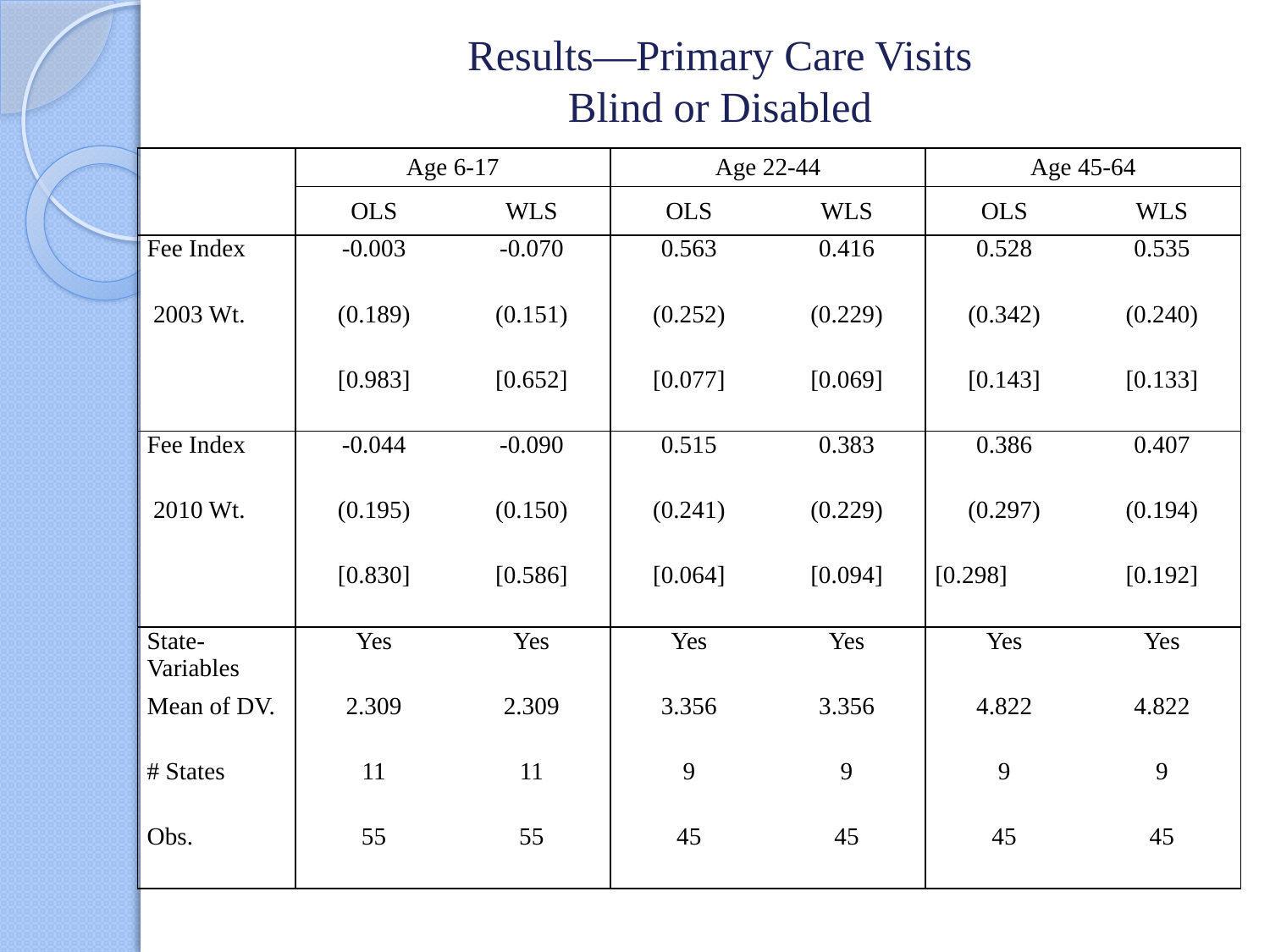

# Results—Primary Care Visits Blind or Disabled
|  | Age 6-17 |  | Age 22-44 |  | Age 45-64 |  |
| --- | --- | --- | --- | --- | --- | --- |
|  | OLS | WLS | OLS | WLS | OLS | WLS |
| Fee Index | -0.003 | -0.070 | 0.563 | 0.416 | 0.528 | 0.535 |
| 2003 Wt. | (0.189) | (0.151) | (0.252) | (0.229) | (0.342) | (0.240) |
|  | [0.983] | [0.652] | [0.077] | [0.069] | [0.143] | [0.133] |
| Fee Index | -0.044 | -0.090 | 0.515 | 0.383 | 0.386 | 0.407 |
| 2010 Wt. | (0.195) | (0.150) | (0.241) | (0.229) | (0.297) | (0.194) |
|  | [0.830] | [0.586] | [0.064] | [0.094] | [0.298] | [0.192] |
| State-Variables | Yes | Yes | Yes | Yes | Yes | Yes |
| Mean of DV. | 2.309 | 2.309 | 3.356 | 3.356 | 4.822 | 4.822 |
| # States | 11 | 11 | 9 | 9 | 9 | 9 |
| Obs. | 55 | 55 | 45 | 45 | 45 | 45 |